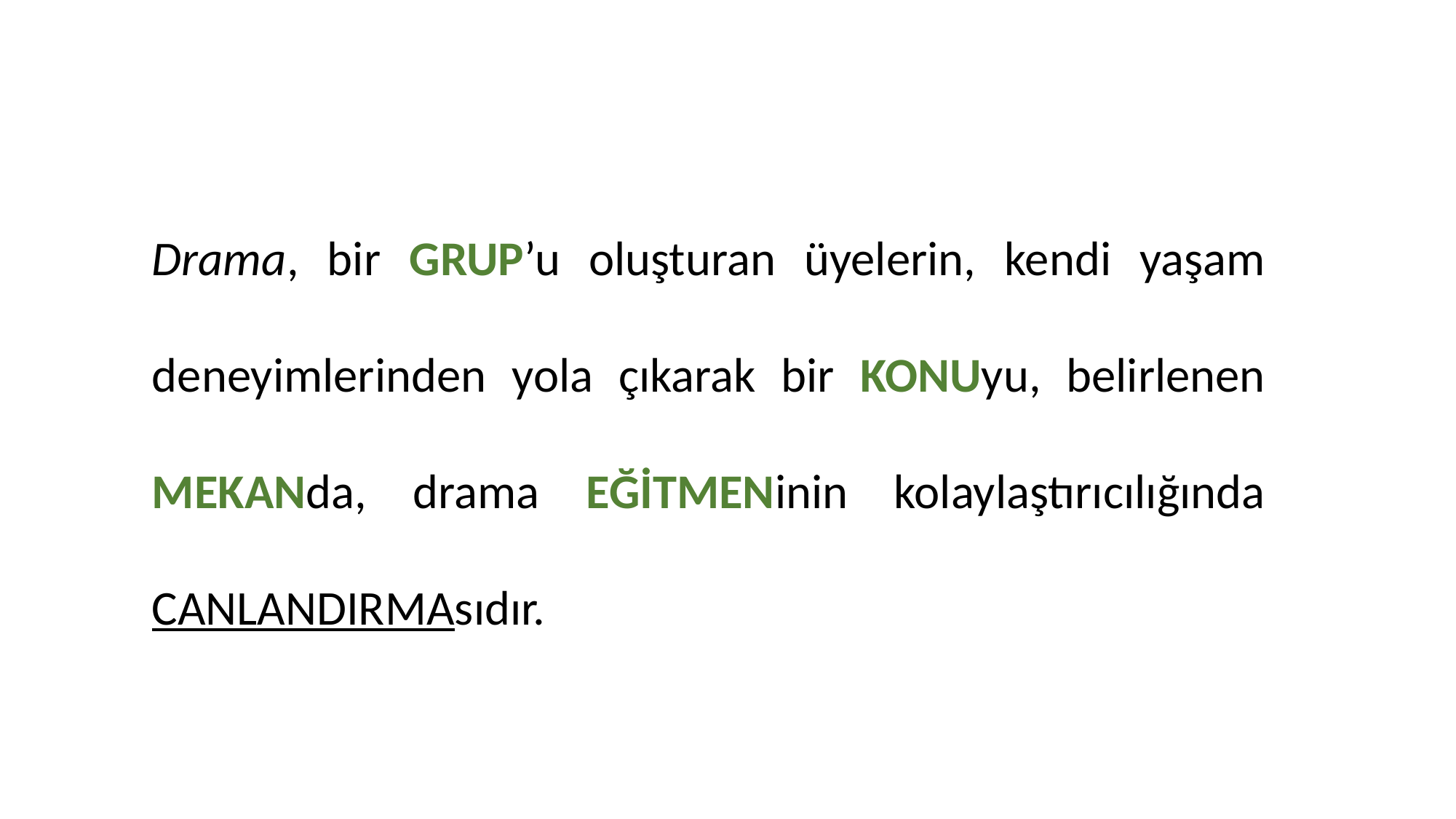

Drama, bir GRUP’u oluşturan üyelerin, kendi yaşam deneyimlerinden yola çıkarak bir KONUyu, belirlenen MEKANda, drama EĞİTMENinin kolaylaştırıcılığında CANLANDIRMAsıdır.